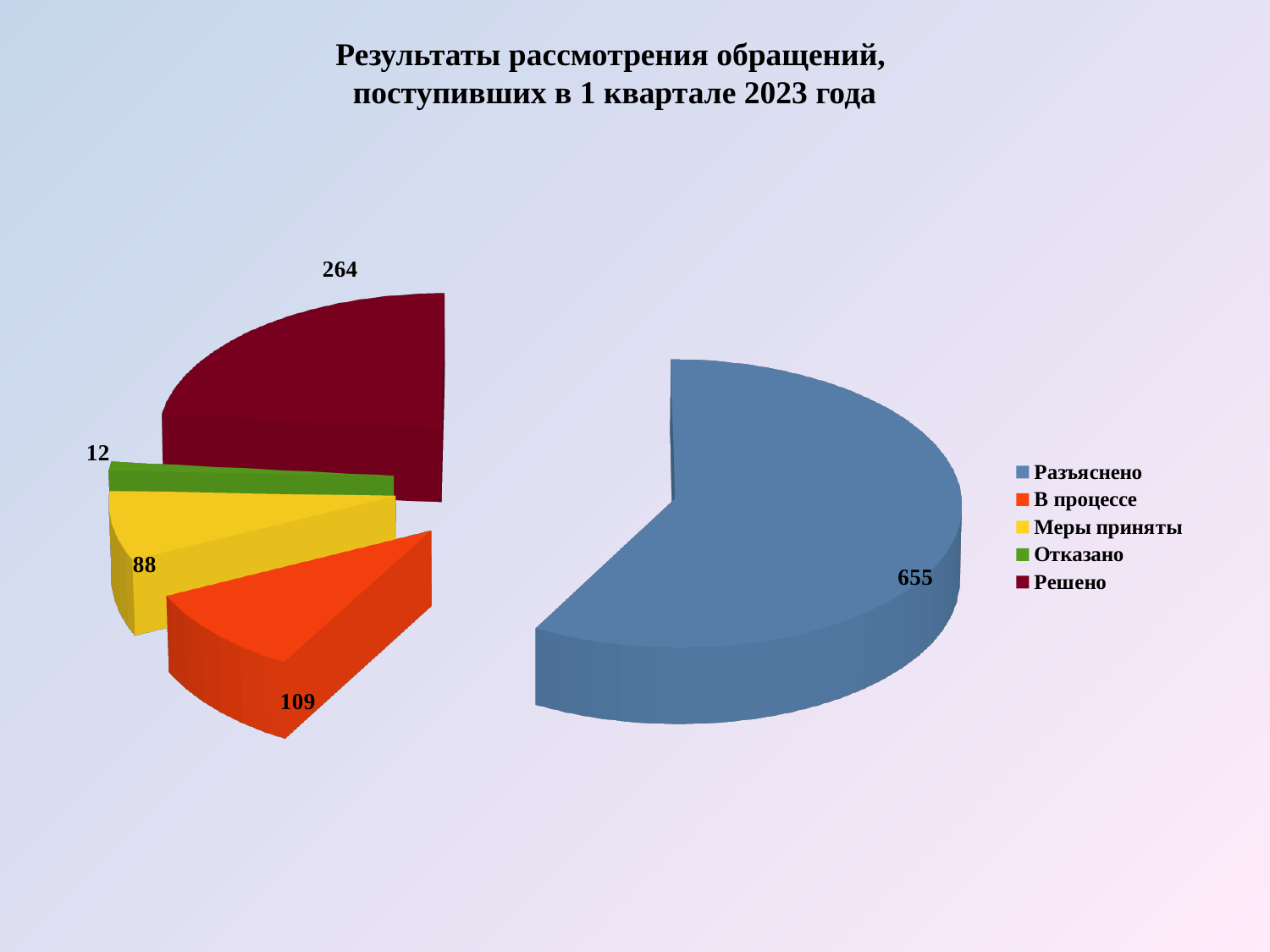

Результаты рассмотрения обращений,
поступивших в 1 квартале 2023 года

[unsupported chart]